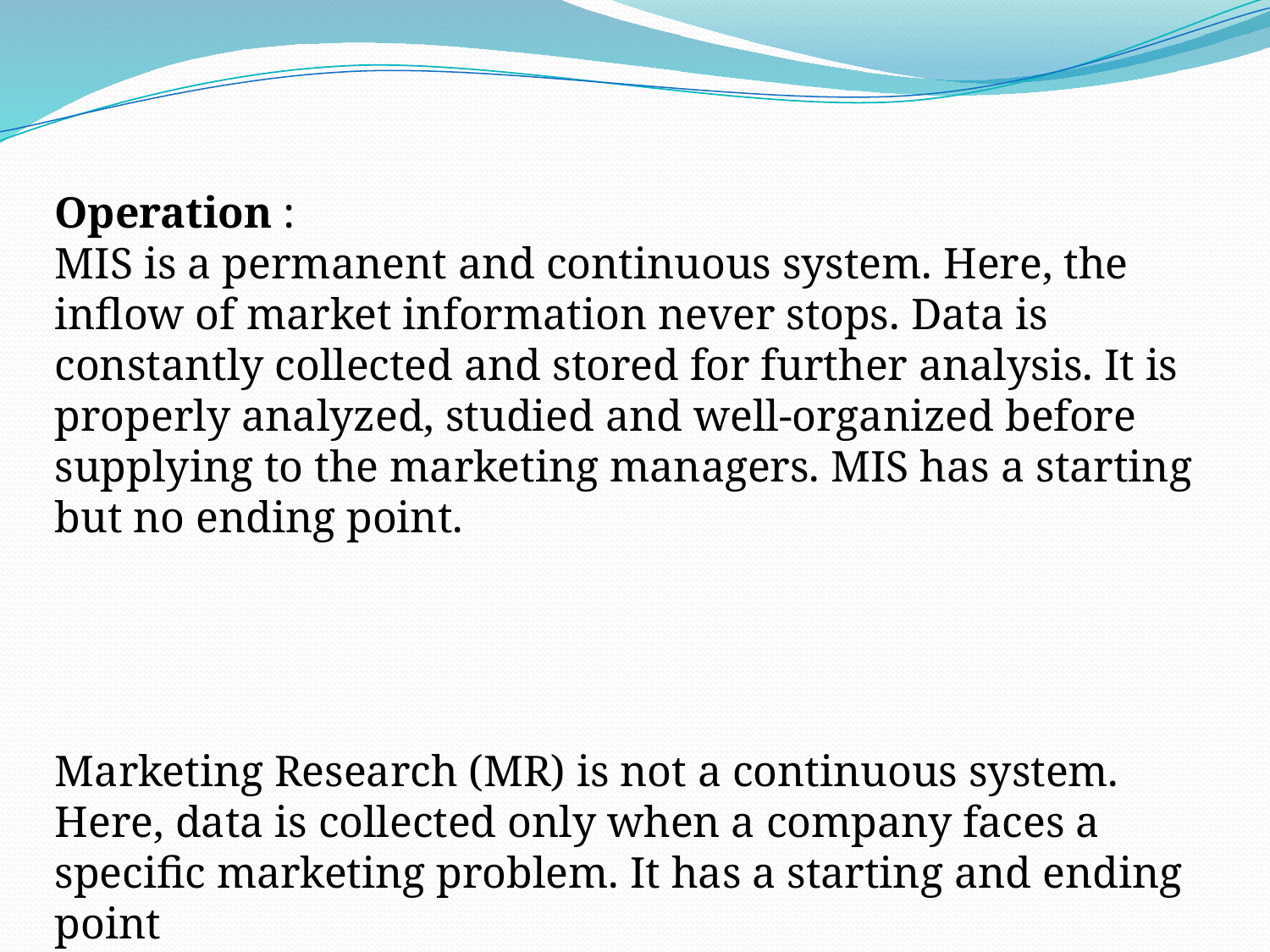

Operation :
MIS is a permanent and continuous system. Here, the inflow of market information never stops. Data is constantly collected and stored for further analysis. It is properly analyzed, studied and well-organized before supplying to the marketing managers. MIS has a starting but no ending point.

Marketing Research (MR) is not a continuous system. Here, data is collected only when a company faces a specific marketing problem. It has a starting and ending point